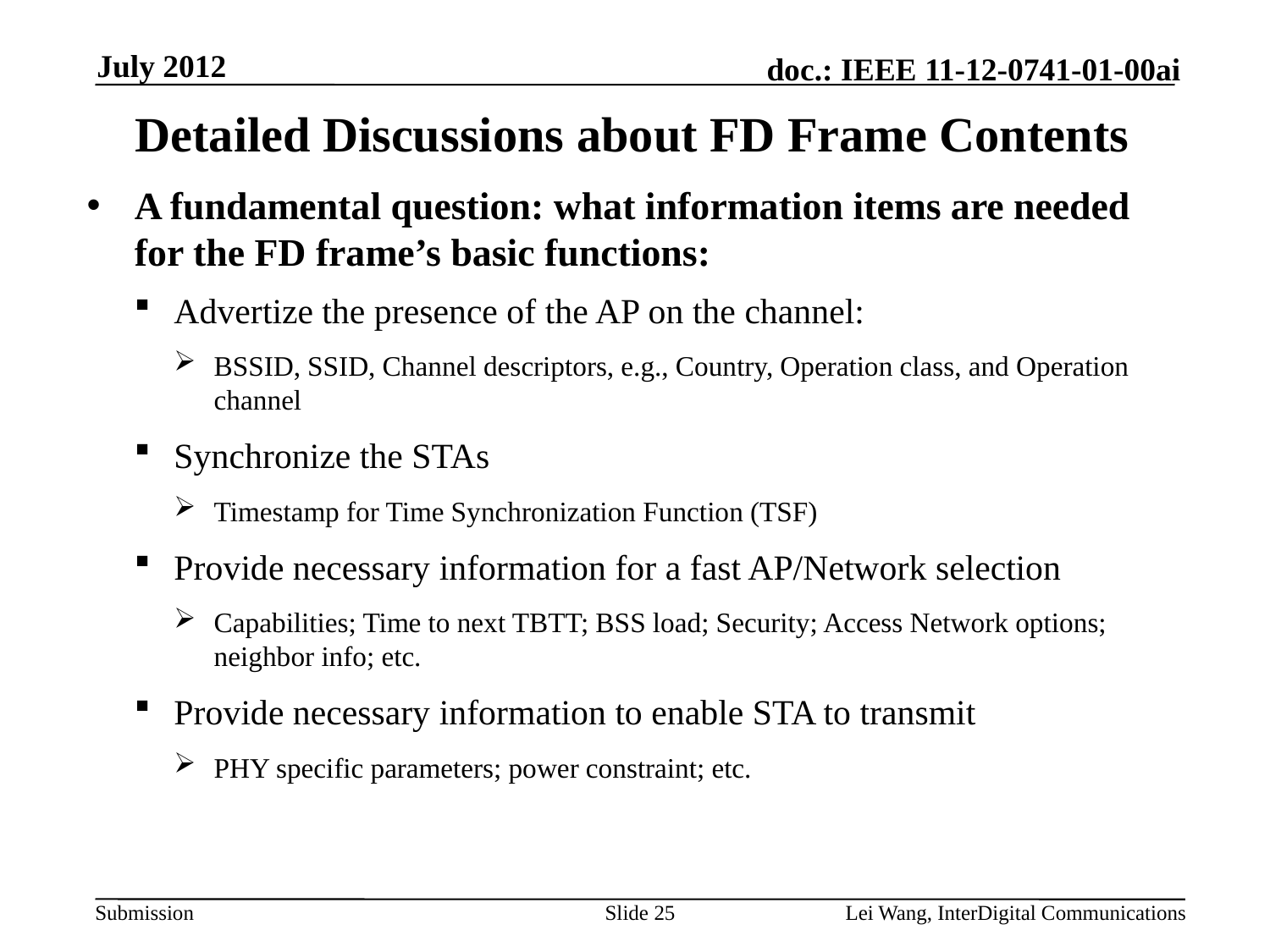

July 2012
# Detailed Discussions about FD Frame Contents
A fundamental question: what information items are needed for the FD frame’s basic functions:
Advertize the presence of the AP on the channel:
BSSID, SSID, Channel descriptors, e.g., Country, Operation class, and Operation channel
Synchronize the STAs
Timestamp for Time Synchronization Function (TSF)
Provide necessary information for a fast AP/Network selection
Capabilities; Time to next TBTT; BSS load; Security; Access Network options; neighbor info; etc.
Provide necessary information to enable STA to transmit
PHY specific parameters; power constraint; etc.
Slide 25
Lei Wang, InterDigital Communications